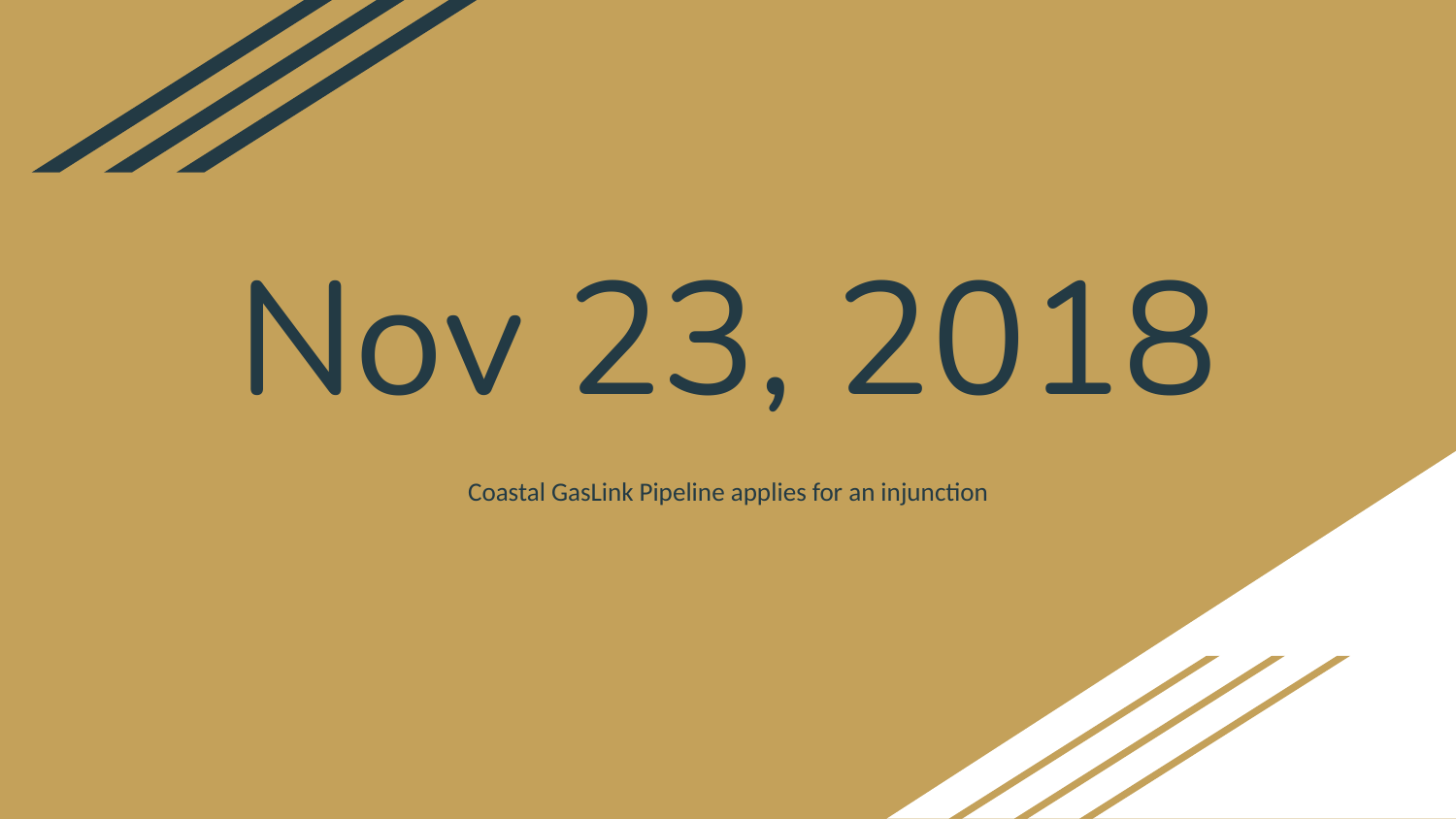

# Nov 23, 2018
Coastal GasLink Pipeline applies for an injunction